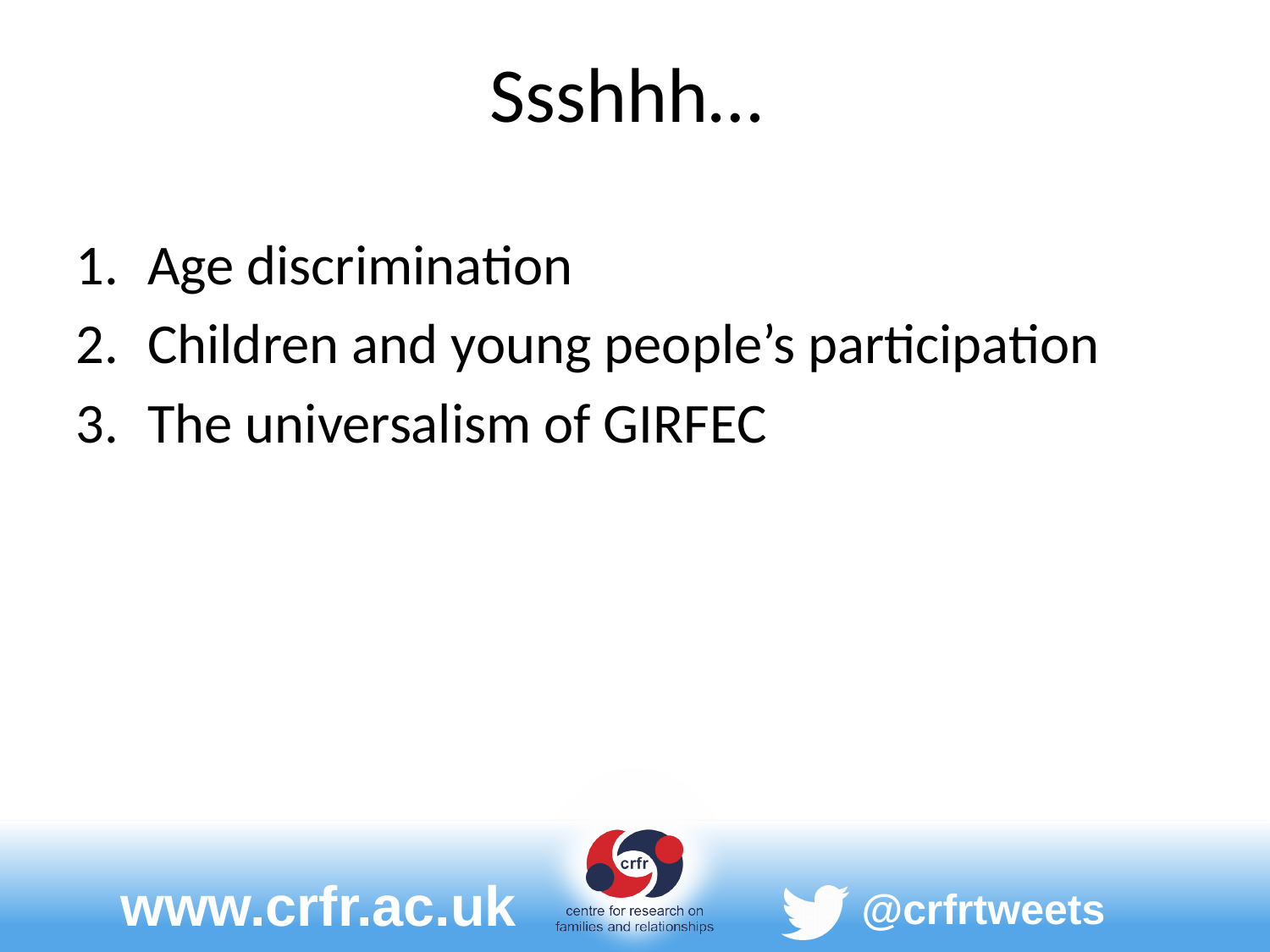

# Ssshhh…
Age discrimination
Children and young people’s participation
The universalism of GIRFEC